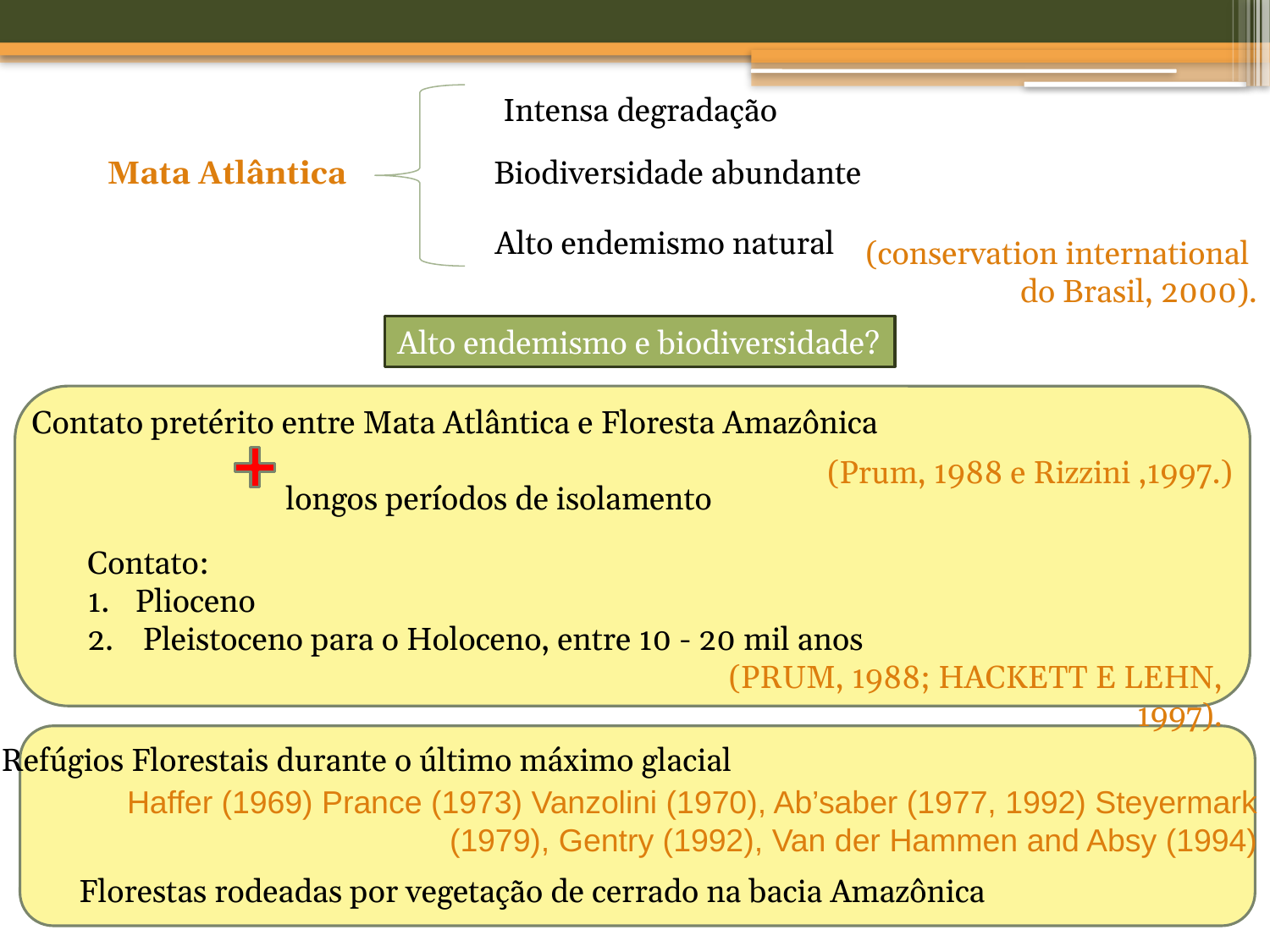

Intensa degradação

Mata Atlântica
Biodiversidade abundante
Alto endemismo natural
(conservation international
do Brasil, 2000).
Alto endemismo e biodiversidade?

Contato pretérito entre Mata Atlântica e Floresta Amazônica

		longos períodos de isolamento
(Prum, 1988 e Rizzini ,1997.)

Contato:
Plioceno
 Pleistoceno para o Holoceno, entre 10 - 20 mil anos
					(PRUM, 1988; HACKETT E LEHN, 1997).

Refúgios Florestais durante o último máximo glacial
Haffer (1969) Prance (1973) Vanzolini (1970), Ab’saber (1977, 1992) Steyermark (1979), Gentry (1992), Van der Hammen and Absy (1994)
Florestas rodeadas por vegetação de cerrado na bacia Amazônica